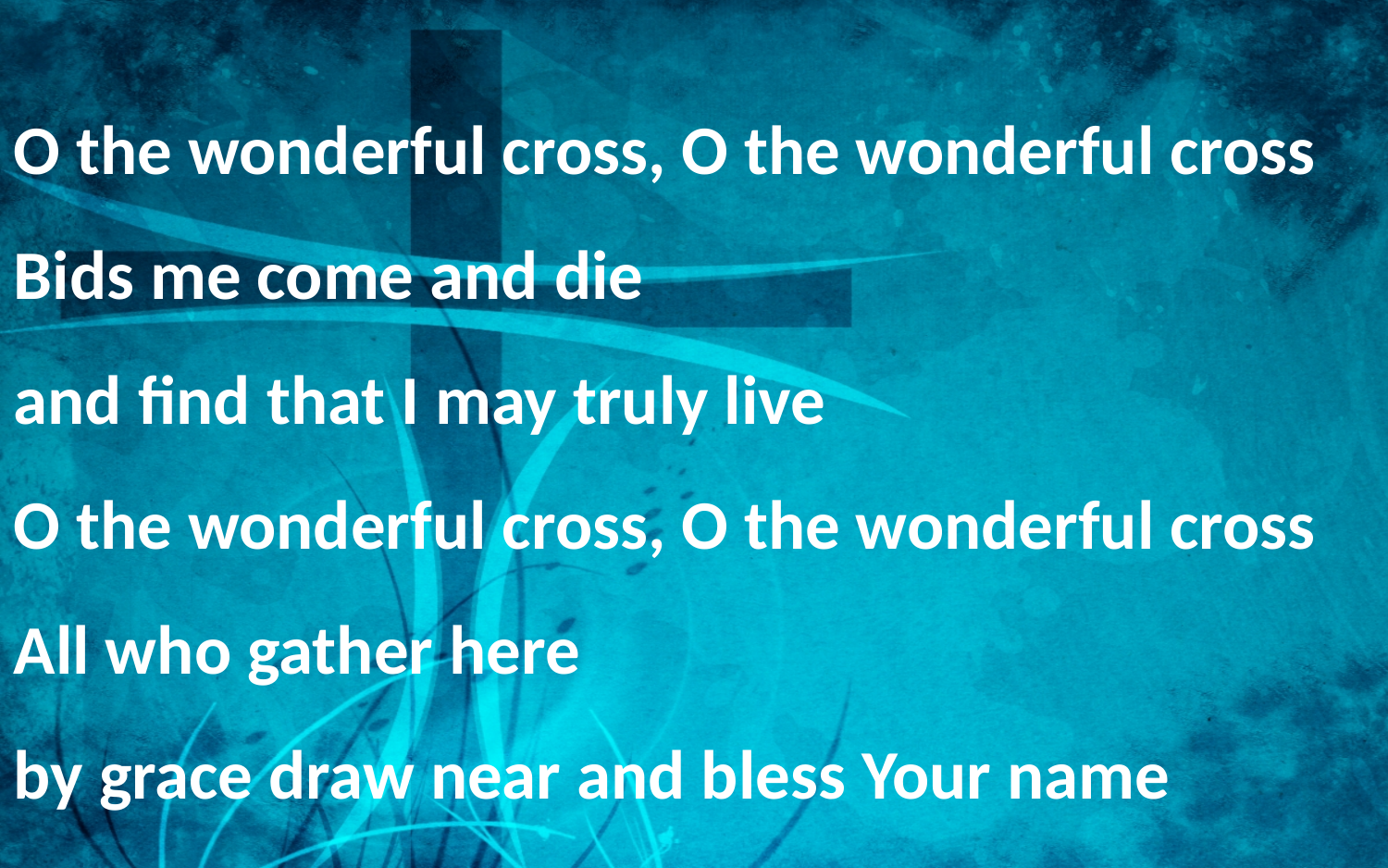

O the wonderful cross, O the wonderful cross
Bids me come and die
and find that I may truly live
O the wonderful cross, O the wonderful cross
All who gather here
by grace draw near and bless Your name